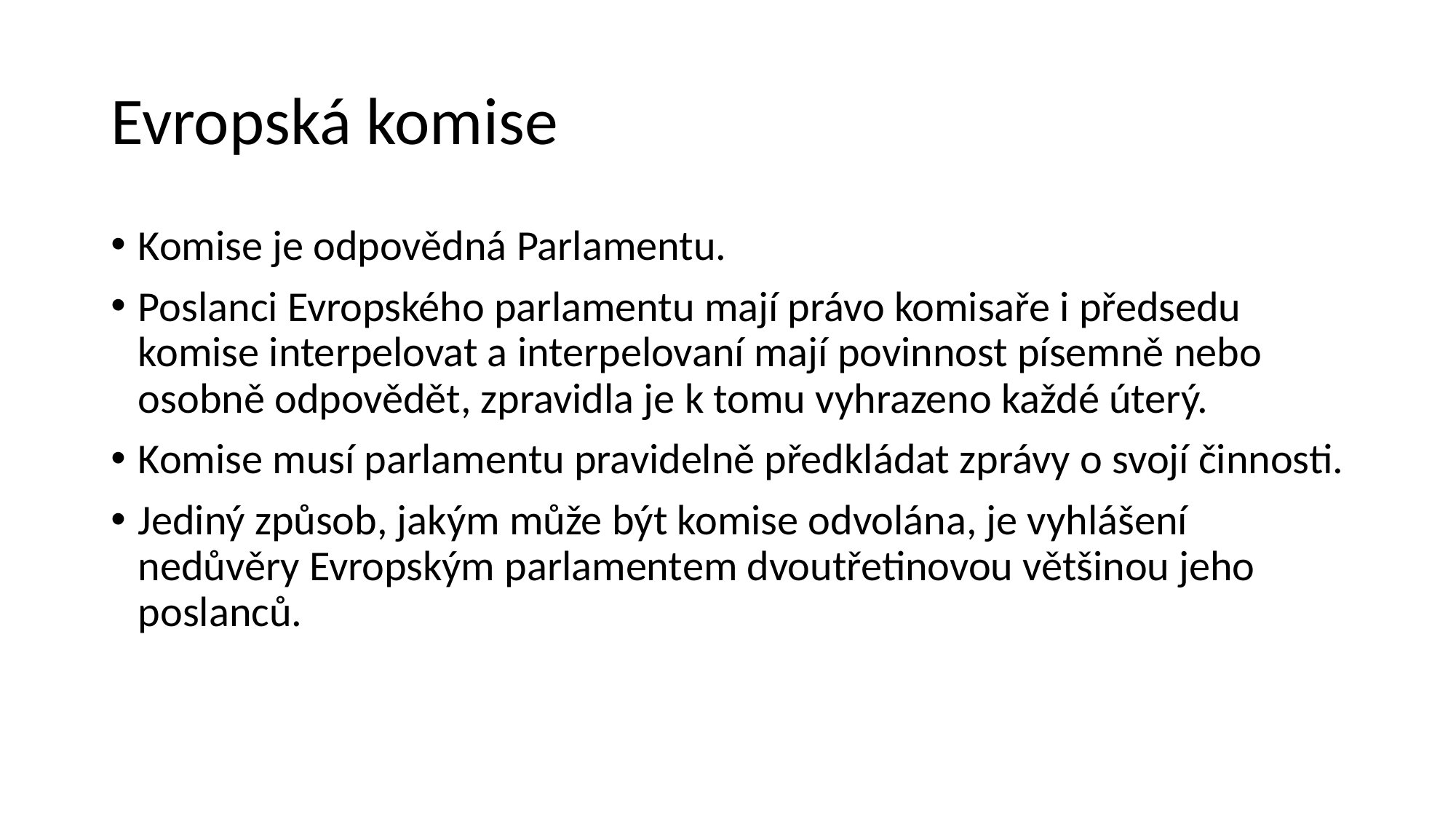

# Evropská komise
Komise je odpovědná Parlamentu.
Poslanci Evropského parlamentu mají právo komisaře i předsedu komise interpelovat a interpelovaní mají povinnost písemně nebo osobně odpovědět, zpravidla je k tomu vyhrazeno každé úterý.
Komise musí parlamentu pravidelně předkládat zprávy o svojí činnosti.
Jediný způsob, jakým může být komise odvolána, je vyhlášení nedůvěry Evropským parlamentem dvoutřetinovou většinou jeho poslanců.